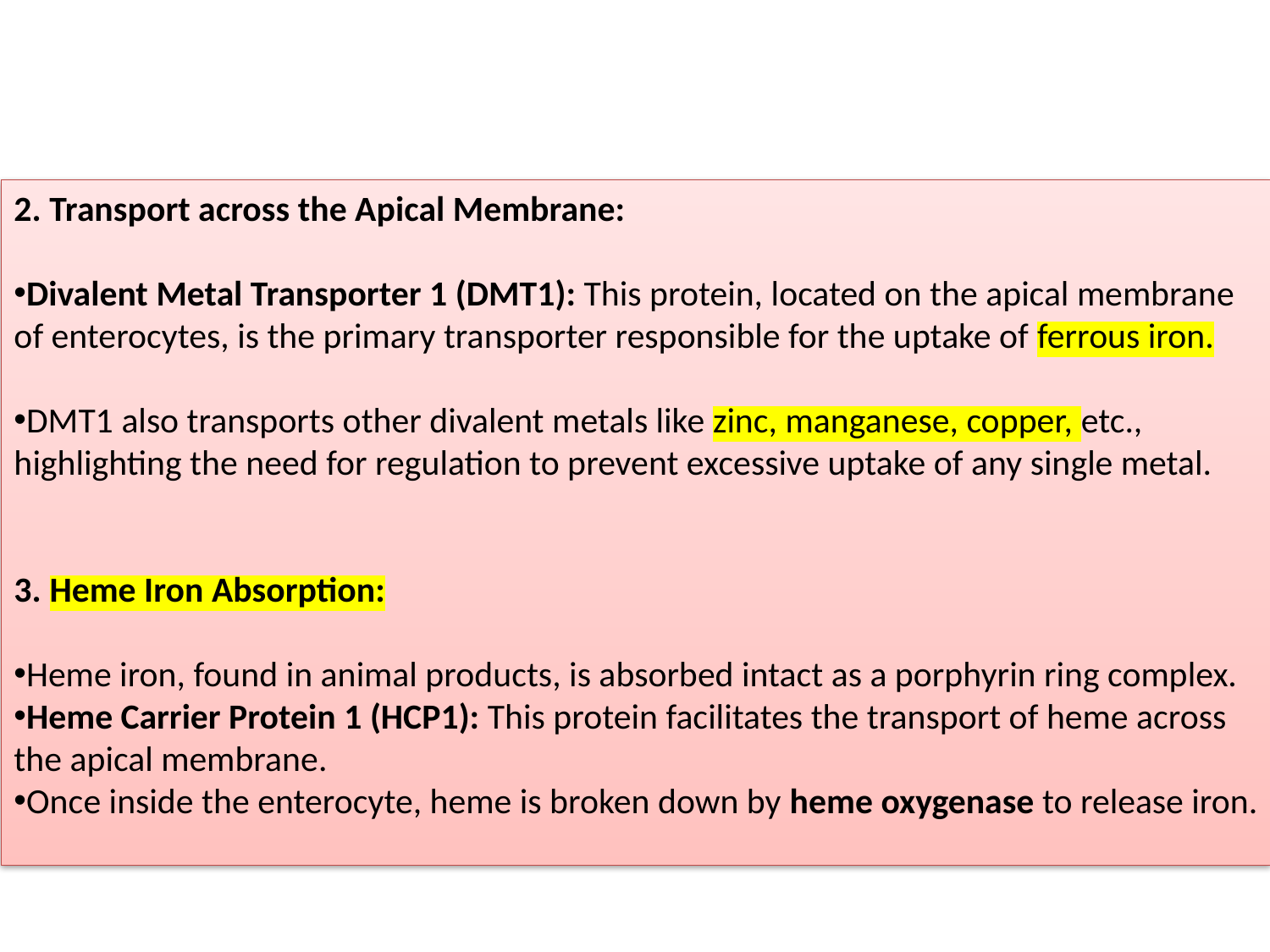

2. Transport across the Apical Membrane:

Divalent Metal Transporter 1 (DMT1): This protein, located on the apical membrane of enterocytes, is the primary transporter responsible for the uptake of ferrous iron.

DMT1 also transports other divalent metals like zinc, manganese, copper, etc., highlighting the need for regulation to prevent excessive uptake of any single metal.

3. Heme Iron Absorption:

Heme iron, found in animal products, is absorbed intact as a porphyrin ring complex.
Heme Carrier Protein 1 (HCP1): This protein facilitates the transport of heme across the apical membrane.
Once inside the enterocyte, heme is broken down by heme oxygenase to release iron.